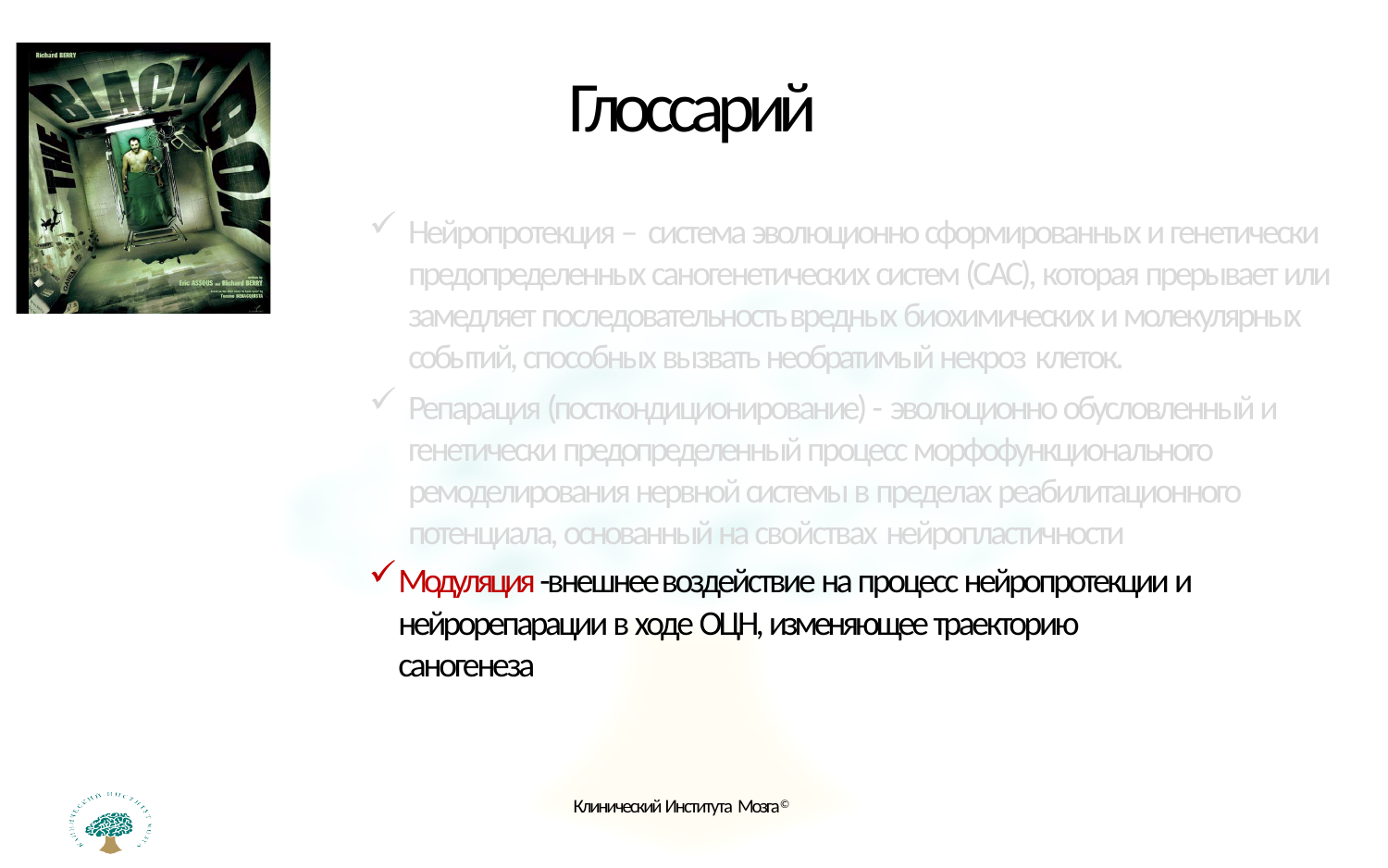

# Глоссарий
Нейропротекция – система эволюционно сформированных и генетически  предопределенных саногенетических систем (САС), которая прерывает или  замедляет последовательность вредных биохимических и молекулярных  событий, способных вызвать необратимый некроз клеток.
Репарация (посткондиционирование) - эволюционно обусловленный и  генетически предопределенный процесс морфофункционального  ремоделирования нервной системы в пределах реабилитационного  потенциала, основанный на свойствах нейропластичности
Модуляция -внешнее воздействие на процесс нейропротекции и  нейрорепарации в ходе ОЦН, изменяющее траекторию саногенеза
Клинический Института Мозга©